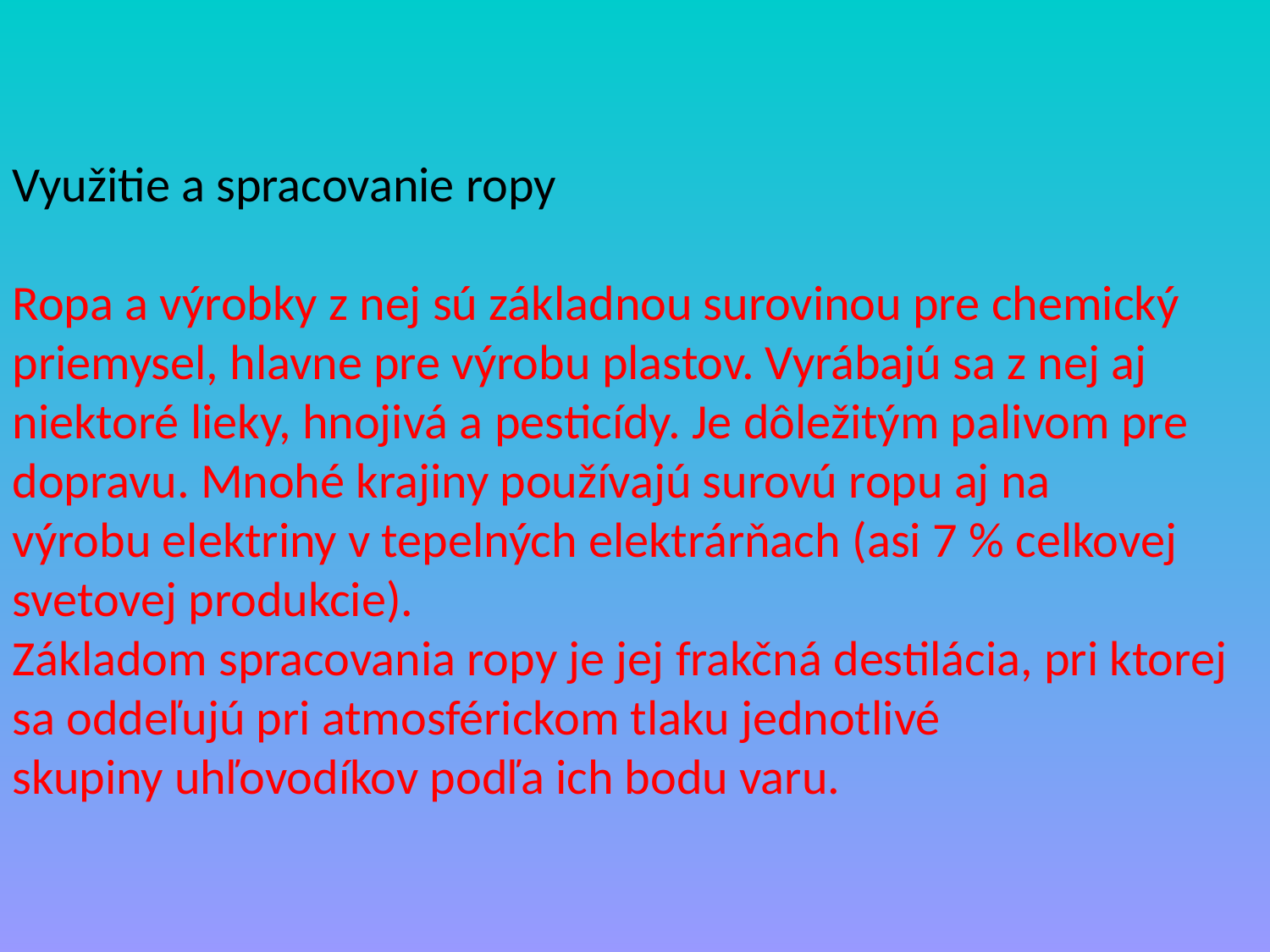

Využitie a spracovanie ropy

Ropa a výrobky z nej sú základnou surovinou pre chemický priemysel, hlavne pre výrobu plastov. Vyrábajú sa z nej aj niektoré lieky, hnojivá a pesticídy. Je dôležitým palivom pre dopravu. Mnohé krajiny používajú surovú ropu aj na výrobu elektriny v tepelných elektrárňach (asi 7 % celkovej svetovej produkcie).
Základom spracovania ropy je jej frakčná destilácia, pri ktorej sa oddeľujú pri atmosférickom tlaku jednotlivé skupiny uhľovodíkov podľa ich bodu varu.